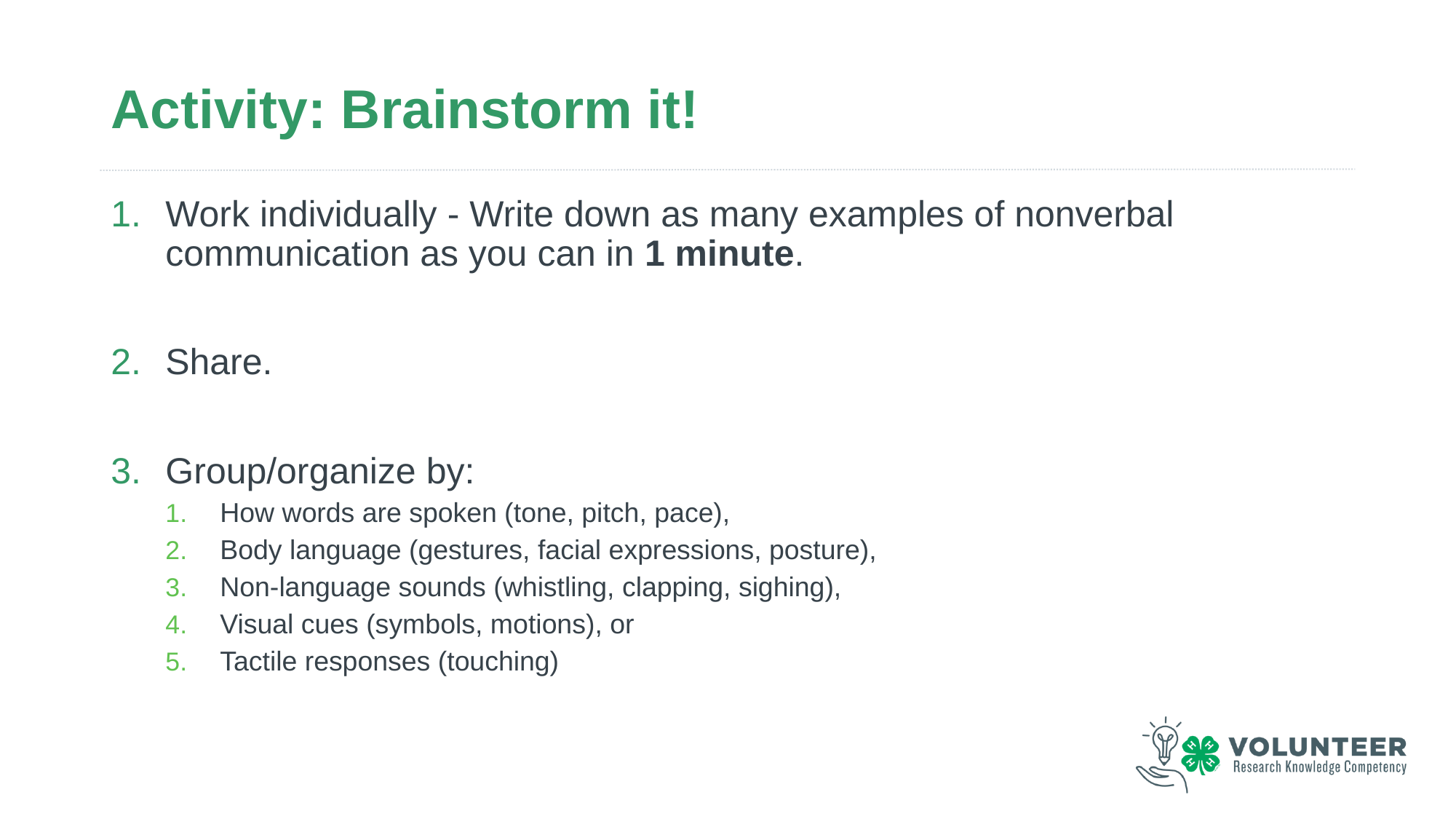

# Activity: Brainstorm it!
Work individually - Write down as many examples of nonverbal communication as you can in 1 minute.

Share.

Group/organize by:
How words are spoken (tone, pitch, pace),
Body language (gestures, facial expressions, posture),
Non-language sounds (whistling, clapping, sighing),
Visual cues (symbols, motions), or
Tactile responses (touching)